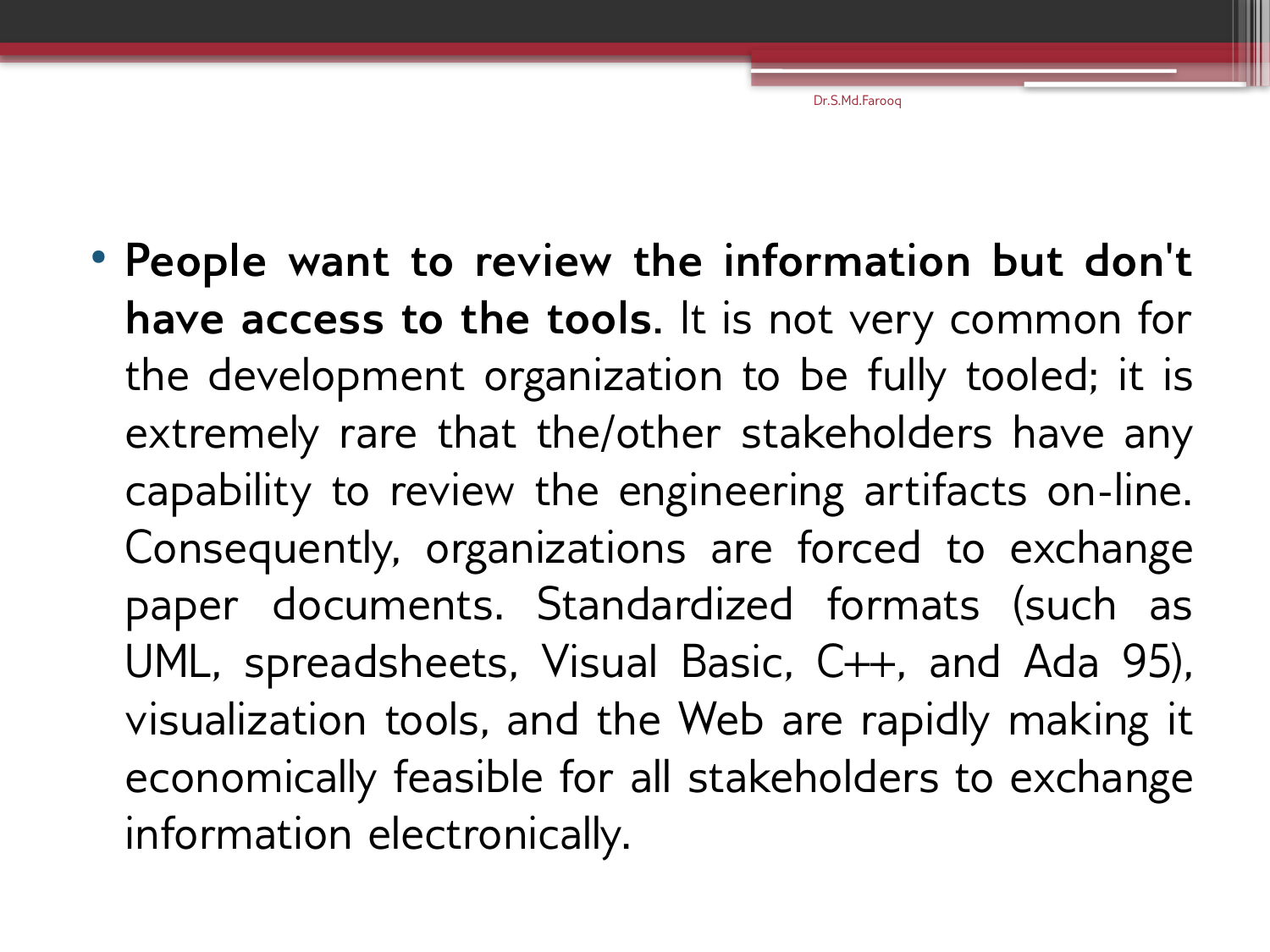

Dr.S.Md.Farooq
People want to review the information but don't have access to the tools. It is not very common for the development organization to be fully tooled; it is extremely rare that the/other stakeholders have any capability to review the engineering artifacts on-line. Consequently, organizations are forced to exchange paper documents. Standardized formats (such as UML, spreadsheets, Visual Basic, C++, and Ada 95), visualization tools, and the Web are rapidly making it economically feasible for all stakeholders to exchange information electronically.